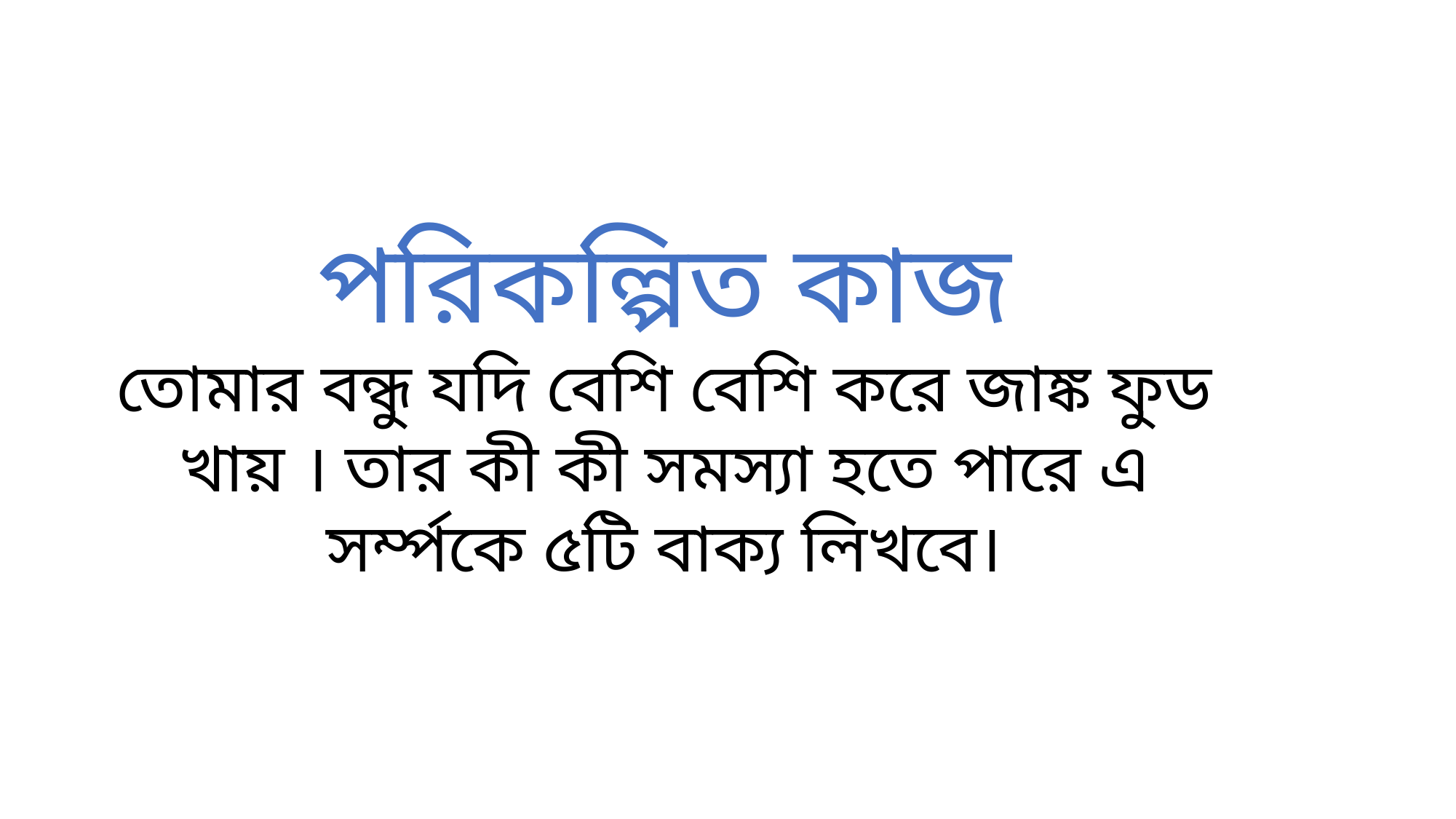

পরিকল্পিত কাজ
তোমার বন্ধু যদি বেশি বেশি করে জাঙ্ক ফুড খায় । তার কী কী সমস্যা হতে পারে এ সর্ম্পকে ৫টি বাক্য লিখবে।